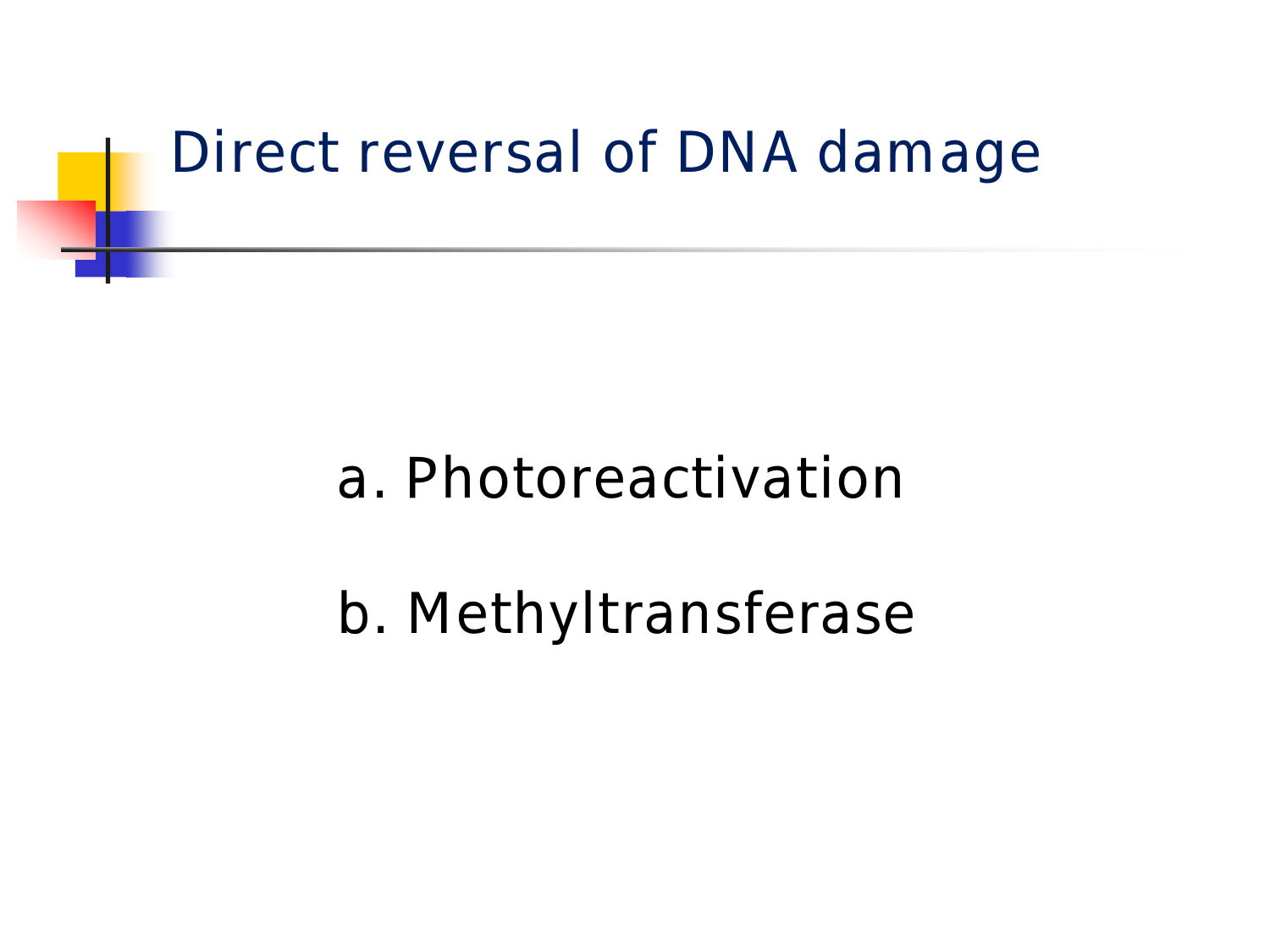

# Direct reversal of DNA damage
Photoreactivation
Methyltransferase